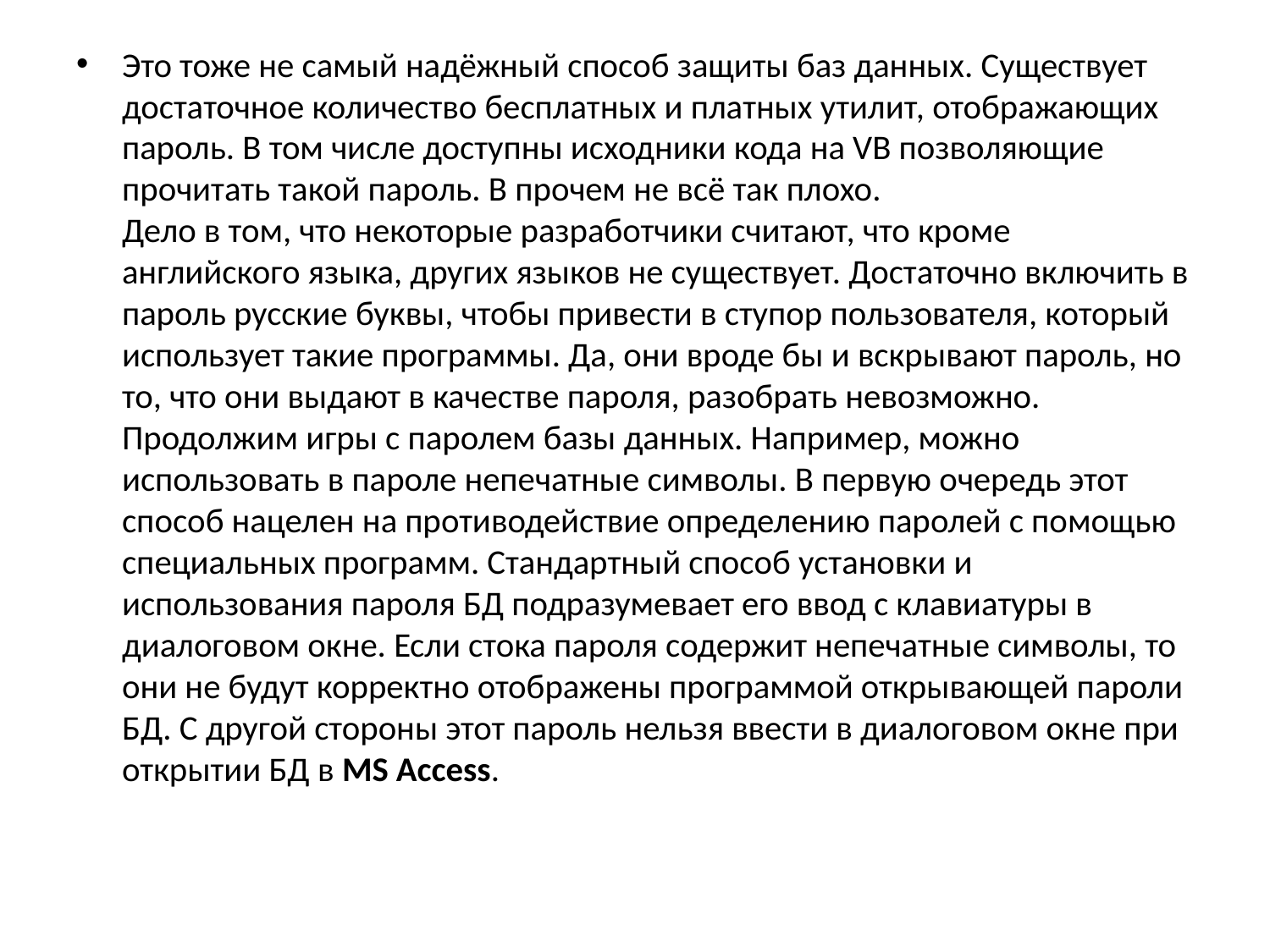

Это тоже не самый надёжный способ защиты баз данных. Существует достаточное количество бесплатных и платных утилит, отображающих пароль. В том числе доступны исходники кода на VB позволяющие прочитать такой пароль. В прочем не всё так плохо. 
Дело в том, что некоторые разработчики считают, что кроме английского языка, других языков не существует. Достаточно включить в пароль русские буквы, чтобы привести в ступор пользователя, который использует такие программы. Да, они вроде бы и вскрывают пароль, но то, что они выдают в качестве пароля, разобрать невозможно.
Продолжим игры с паролем базы данных. Например, можно использовать в пароле непечатные символы. В первую очередь этот способ нацелен на противодействие определению паролей с помощью специальных программ. Стандартный способ установки и использования пароля БД подразумевает его ввод с клавиатуры в диалоговом окне. Если стока пароля содержит непечатные символы, то они не будут корректно отображены программой открывающей пароли БД. С другой стороны этот пароль нельзя ввести в диалоговом окне при открытии БД в MS Access.